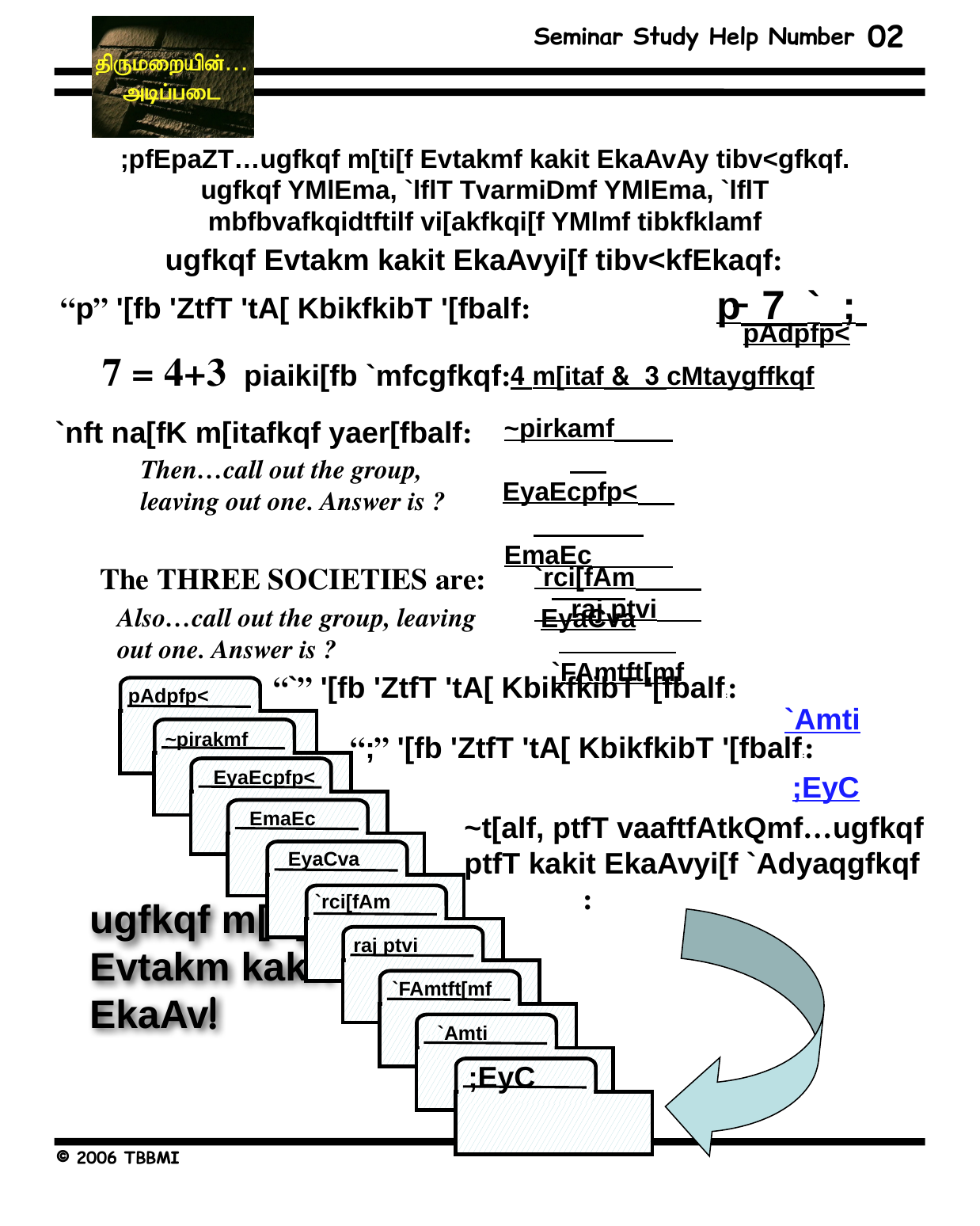

02
;pfEpaZT…ugfkqf m[ti[f Evtakmf kakit EkaAvAy tibv<gfkqf. ugfkqf YMlEma, `lflT TvarmiDmf YMlEma, `lflT mbfbvafkqidtftilf vi[akfkqi[f YMlmf tibkfklamf
 ugfkqf Evtakm kakit EkaAvyi[f tibv<kfEkaqf:
p  7  `  ;
“p” '[fb 'ZtfT 'tA[ KbikfkibT '[fbalf:

pAdpfp<
7 = 4+3  piaiki[fb `mfcgfkqf:
4 m[itaf &  3 cMtaygffkqf
~pirkamf               EyaEcpfp<                      EmaEc                       EyaCva
`nft na[fK m[itafkqf yaer[fbalf:
Then…call out the group, leaving out one. Answer is ?
The THREE SOCIETIES are:
`rci[fAm               raj ptvi                        `FAmtft[mf
Also…call out the group, leaving out one. Answer is ?
“`” '[fb 'ZtfT 'tA[ KbikfkibT '[fbalf::
pAdpfp<

`Amti

~pirakmf
“;” '[fb 'ZtfT 'tA[ KbikfkibT '[fbalf::

EyaEcpfp<
;EyC
EmaEc

~t[alf, ptfT vaaftfAtkQmf…ugfkqf ptfT kakit EkaAvyi[f `Adyaqgfkqf     	:
EyaCva

`rci[fAm

ugfkqf m[ti[f Evtakm kakit EkaAv!

raj ptvi

`FAmtft[mf

`Amti
;EyC